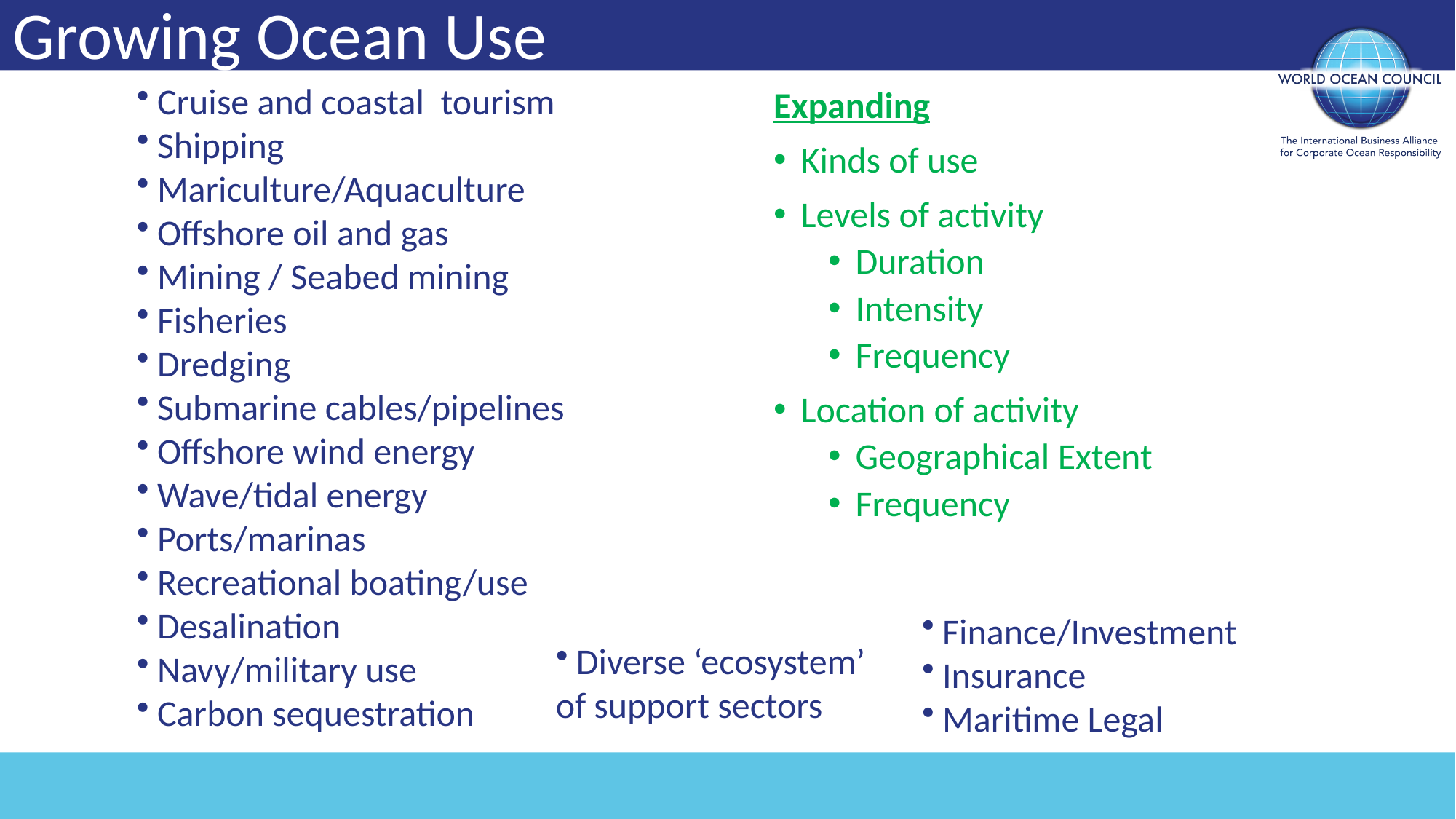

# Growing Ocean Use
Cruise and coastal  tourism
Shipping
Mariculture/Aquaculture
Offshore oil and gas
Mining / Seabed mining
Fisheries
Dredging
Submarine cables/pipelines
Offshore wind energy
Wave/tidal energy
Ports/marinas
Recreational boating/use
Desalination
Navy/military use
Carbon sequestration
Expanding
Kinds of use
Levels of activity
Duration
Intensity
Frequency
Location of activity
Geographical Extent
Frequency

Finance/Investment
Insurance
Maritime Legal
Diverse ‘ecosystem’
of support sectors